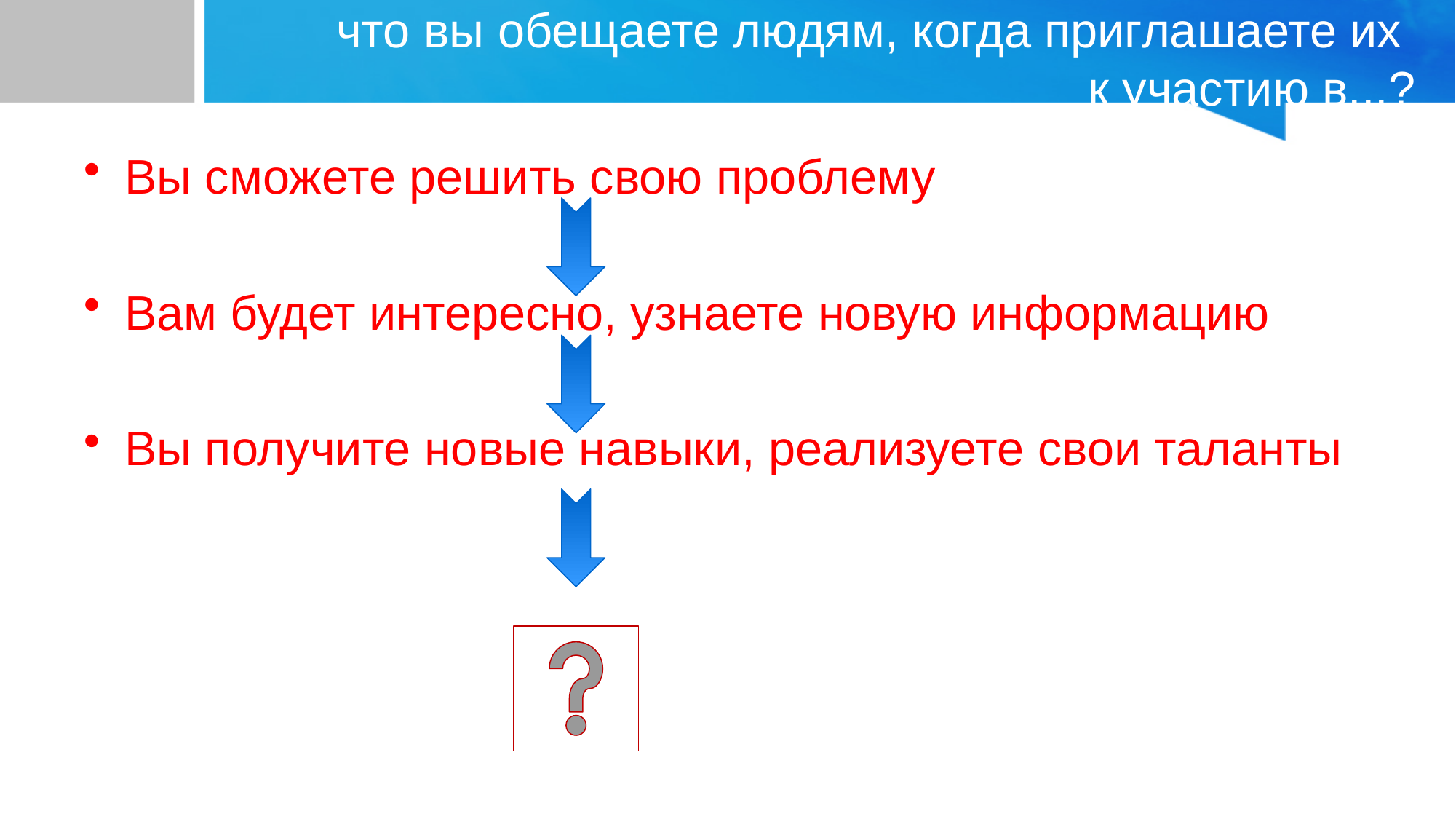

# что вы обещаете людям, когда приглашаете их к участию в...?
Вы сможете решить свою проблему

Вам будет интересно, узнаете новую информацию

Вы получите новые навыки, реализуете свои таланты